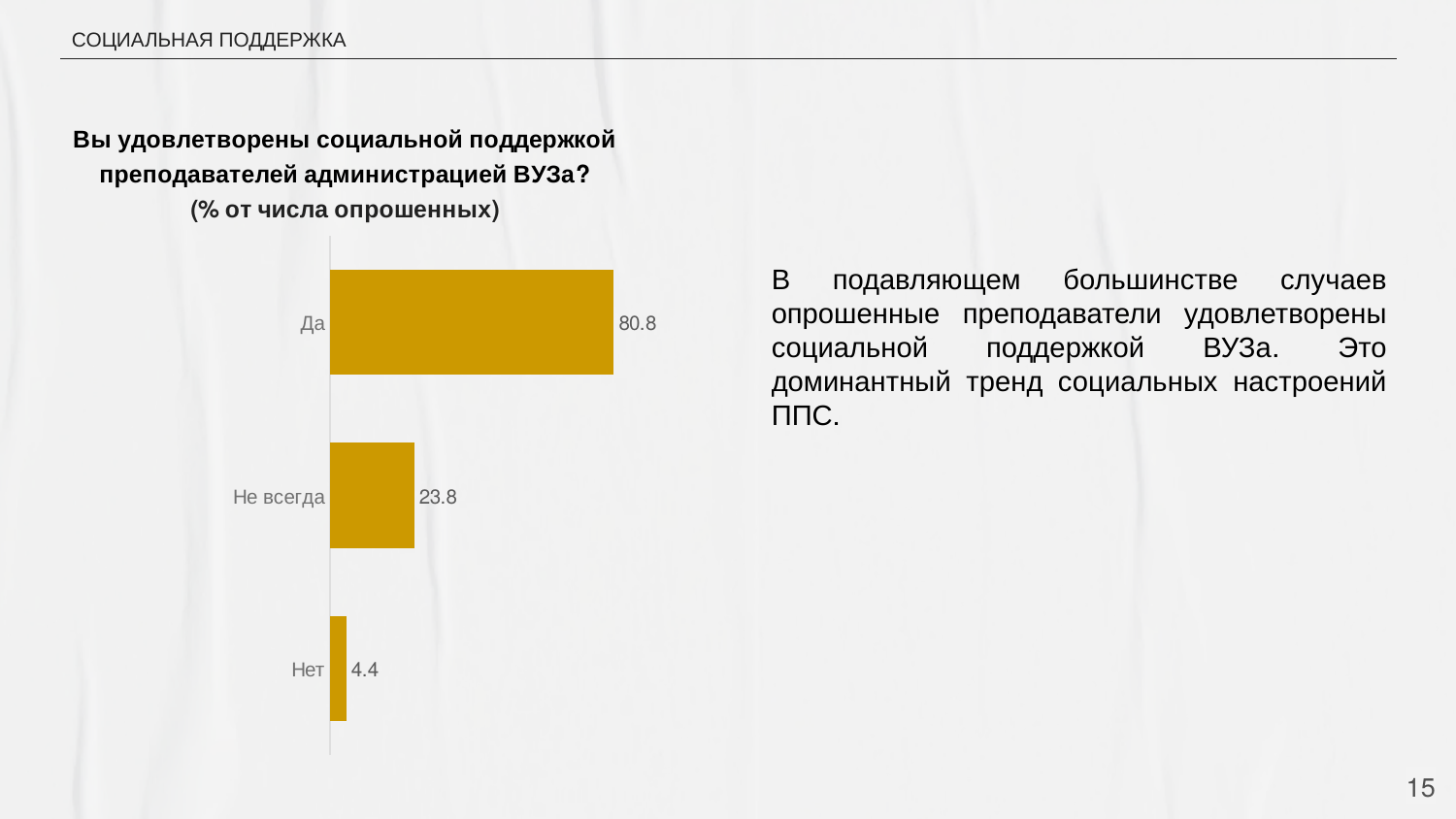

# СОЦИАЛЬНАЯ ПОДДЕРЖКА

### Chart

| Category | Ряд 1 |
|---|---|
| Нет | 4.4 |
| Не всегда | 23.8 |
| Да | 80.8 |
В подавляющем большинстве случаев опрошенные преподаватели удовлетворены социальной поддержкой ВУЗа. Это доминантный тренд социальных настроений ППС.

15